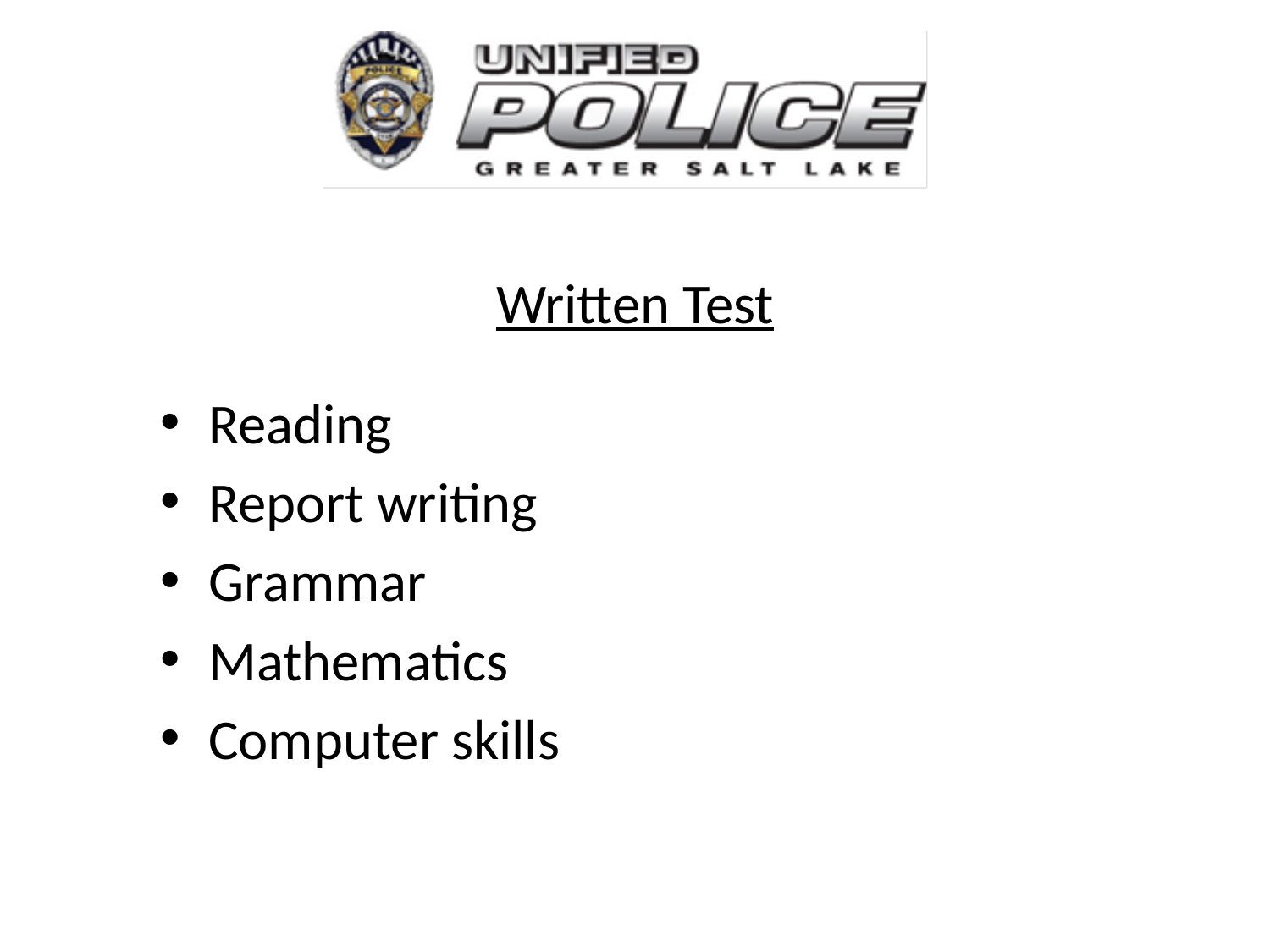

# Written Test
Reading
Report writing
Grammar
Mathematics
Computer skills